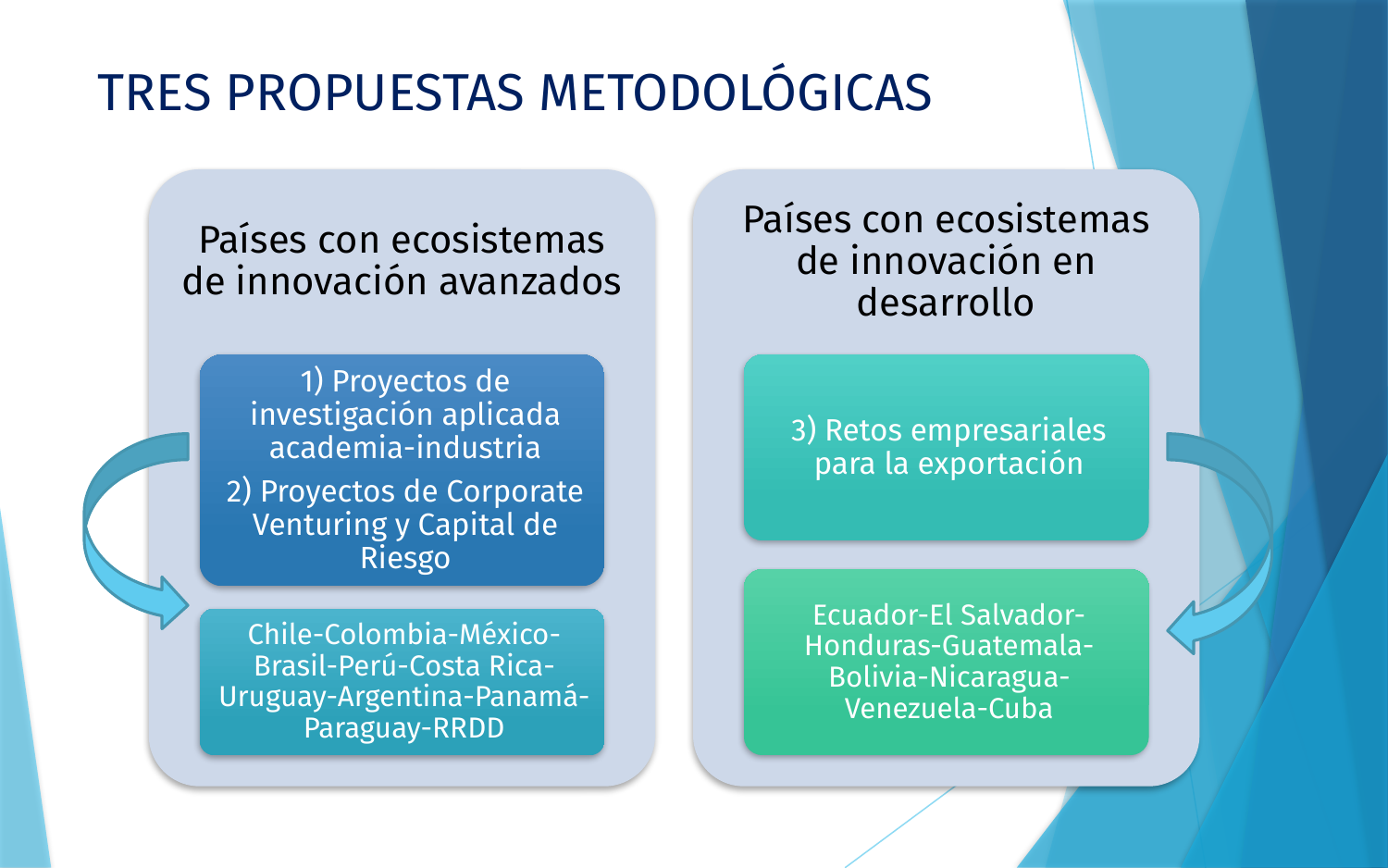

TRES PROPUESTAS METODOLÓGICAS
Países con ecosistemas de innovación avanzados
1) Proyectos de investigación aplicada academia-industria
2) Proyectos de Corporate Venturing y Capital de Riesgo
Chile-Colombia-México-Brasil-Perú-Costa Rica-Uruguay-Argentina-Panamá-Paraguay-RRDD
Países con ecosistemas de innovación en desarrollo
3) Retos empresariales para la exportación
Ecuador-El Salvador-Honduras-Guatemala-Bolivia-Nicaragua-Venezuela-Cuba